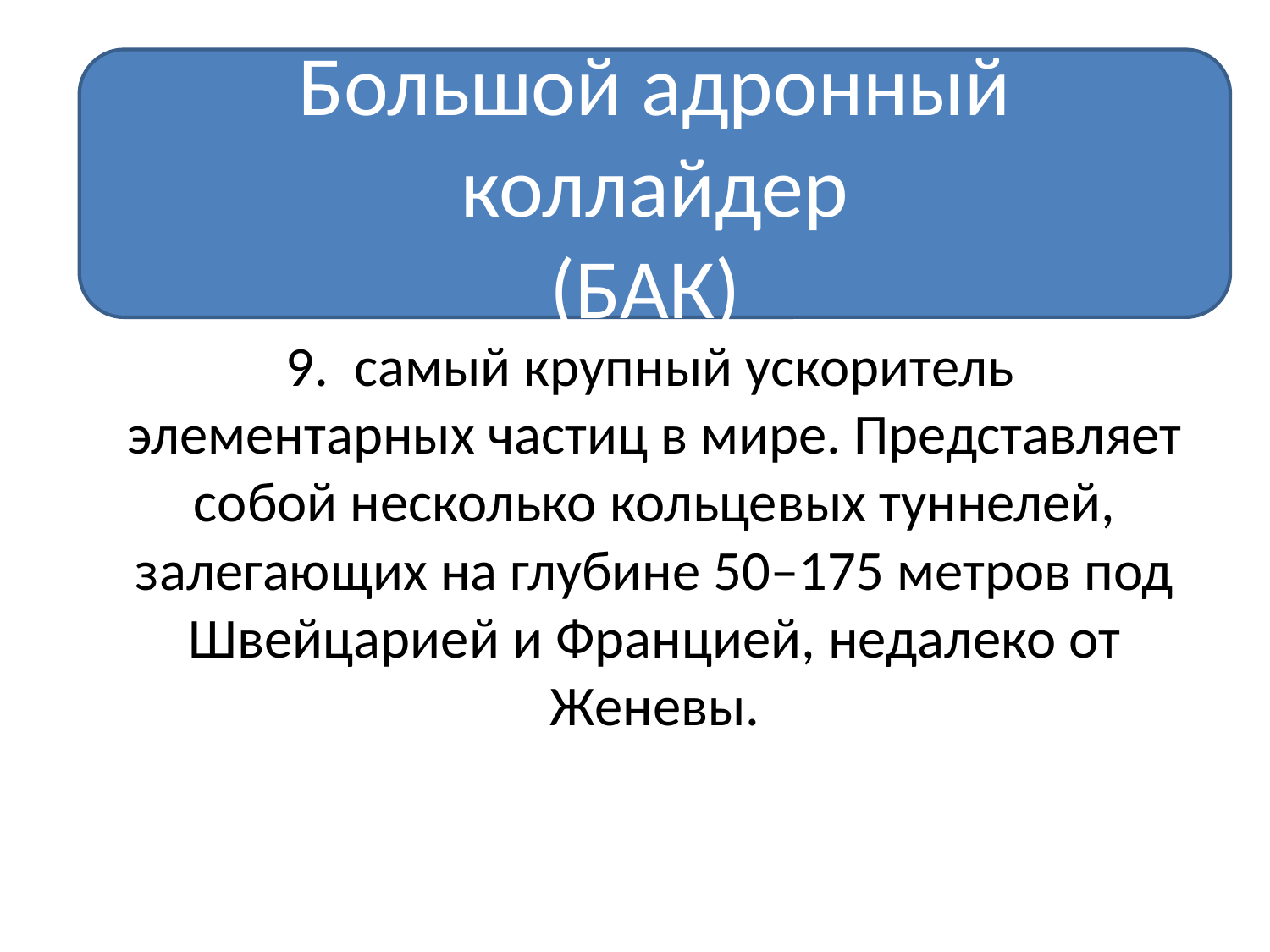

#
Большой адронный коллайдер
(БАК)
   9.  самый крупный ускоритель элементарных частиц в мире. Представляет собой несколько кольцевых туннелей, залегающих на глубине 50–175 метров под Швейцарией и Францией, недалеко от Женевы.